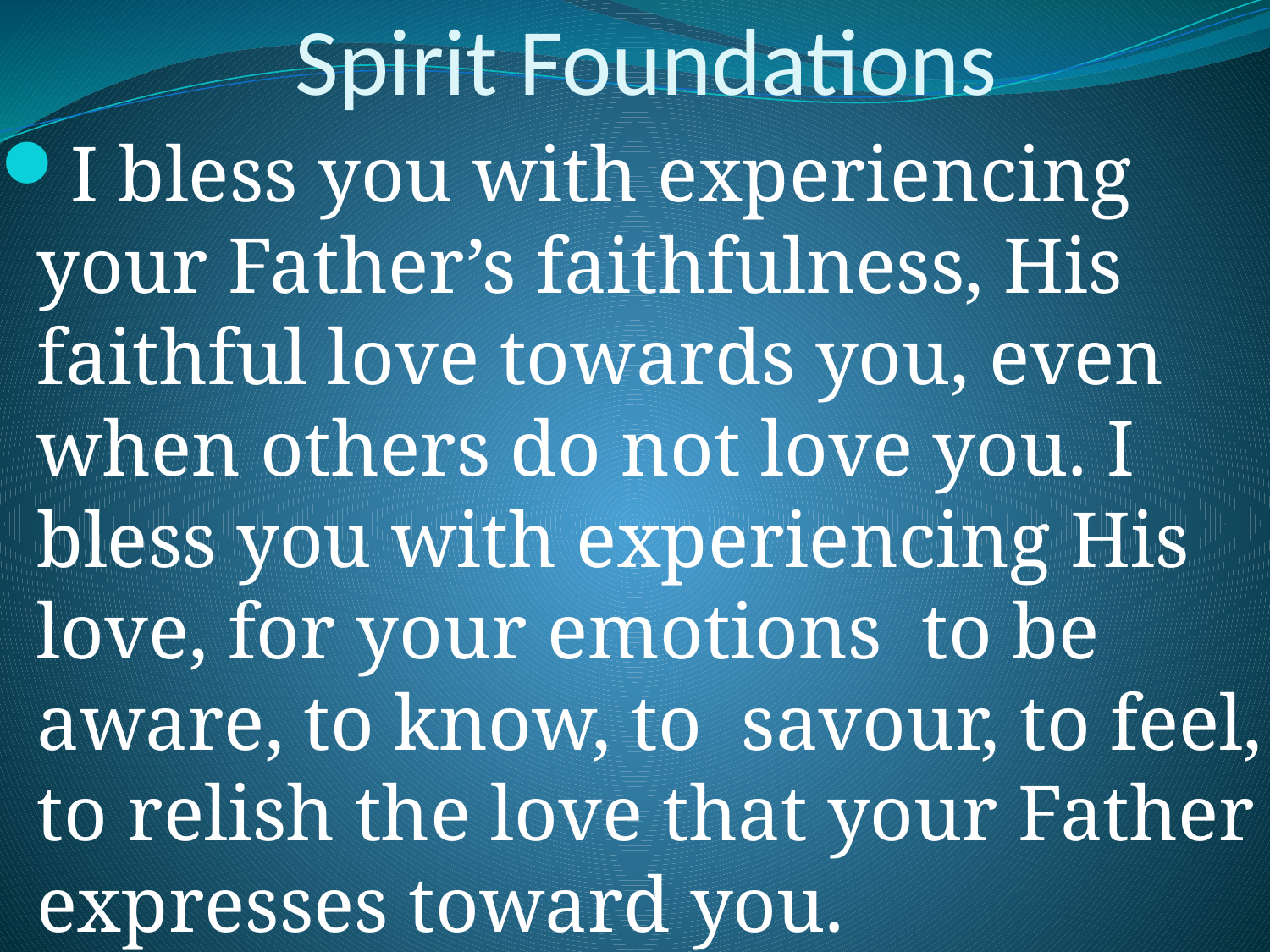

# Spirit Foundations
I bless you with experiencing your Father’s faithfulness, His faithful love towards you, even when others do not love you. I bless you with experiencing His love, for your emotions  to be aware, to know, to  savour, to feel, to relish the love that your Father expresses toward you.